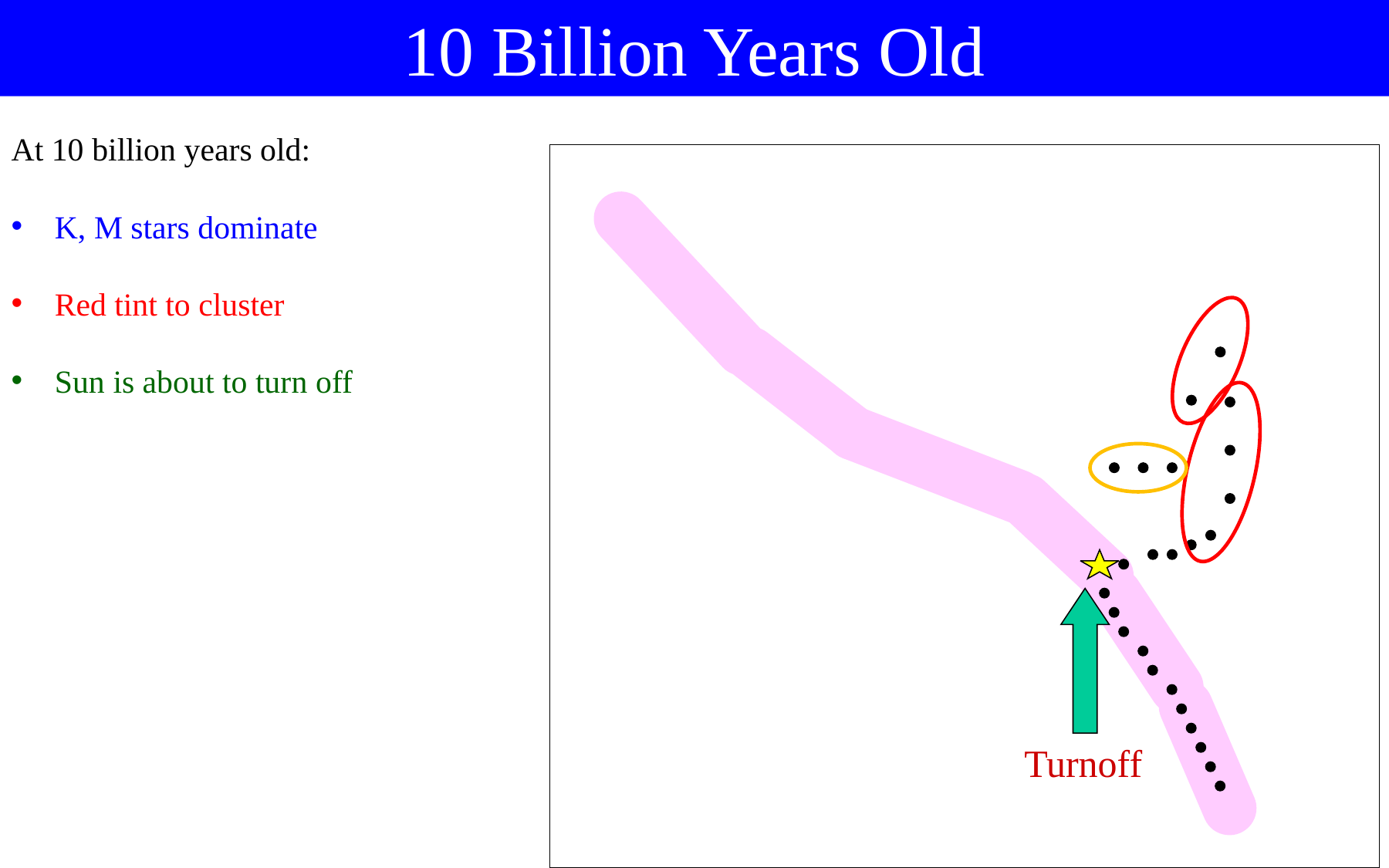

10 Billion Years Old
At 10 billion years old:

K, M stars dominate

Red tint to cluster

Sun is about to turn off

Turnoff